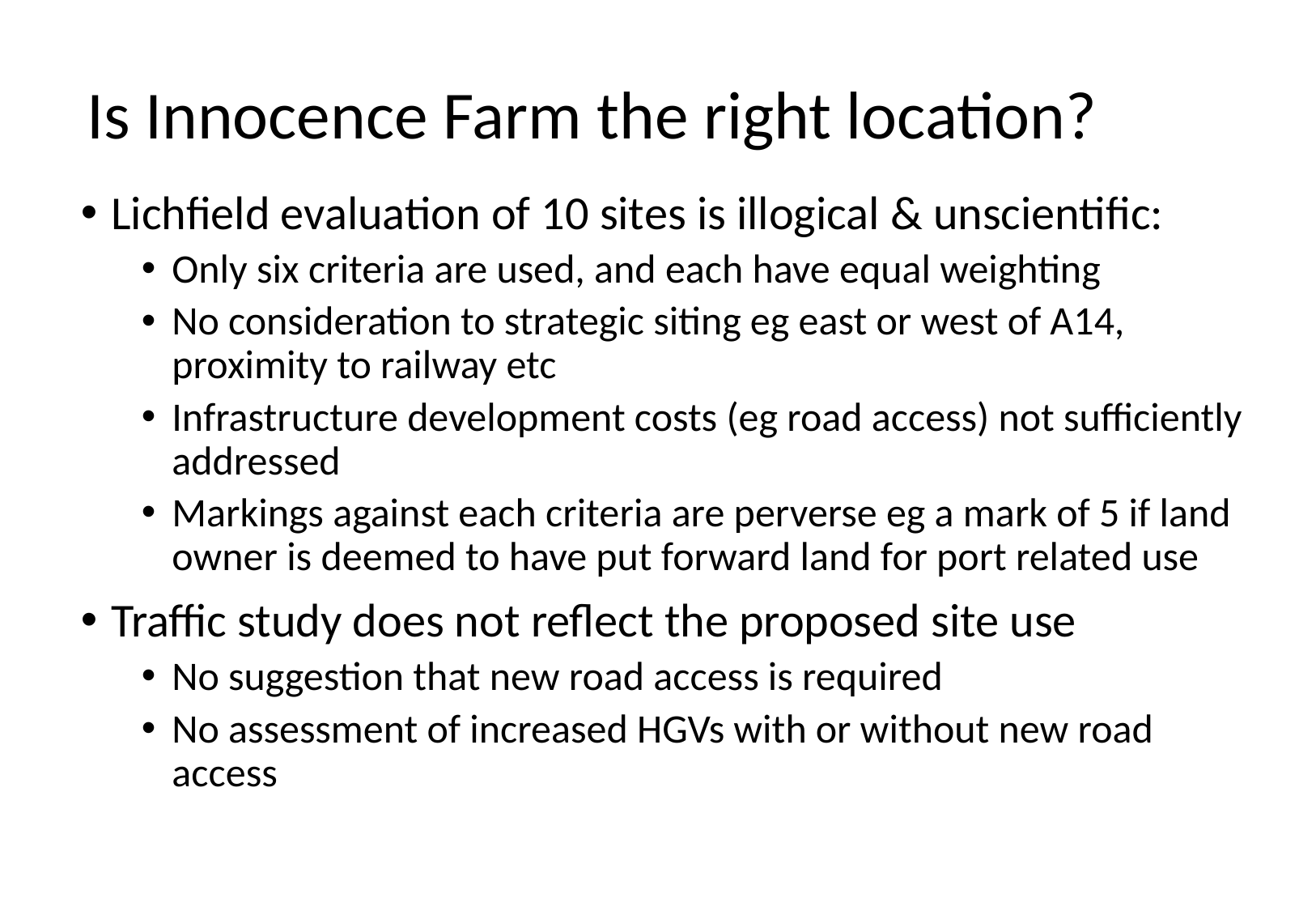

# Is Innocence Farm the right location?
Lichfield evaluation of 10 sites is illogical & unscientific:
Only six criteria are used, and each have equal weighting
No consideration to strategic siting eg east or west of A14, proximity to railway etc
Infrastructure development costs (eg road access) not sufficiently addressed
Markings against each criteria are perverse eg a mark of 5 if land owner is deemed to have put forward land for port related use
Traffic study does not reflect the proposed site use
No suggestion that new road access is required
No assessment of increased HGVs with or without new road access